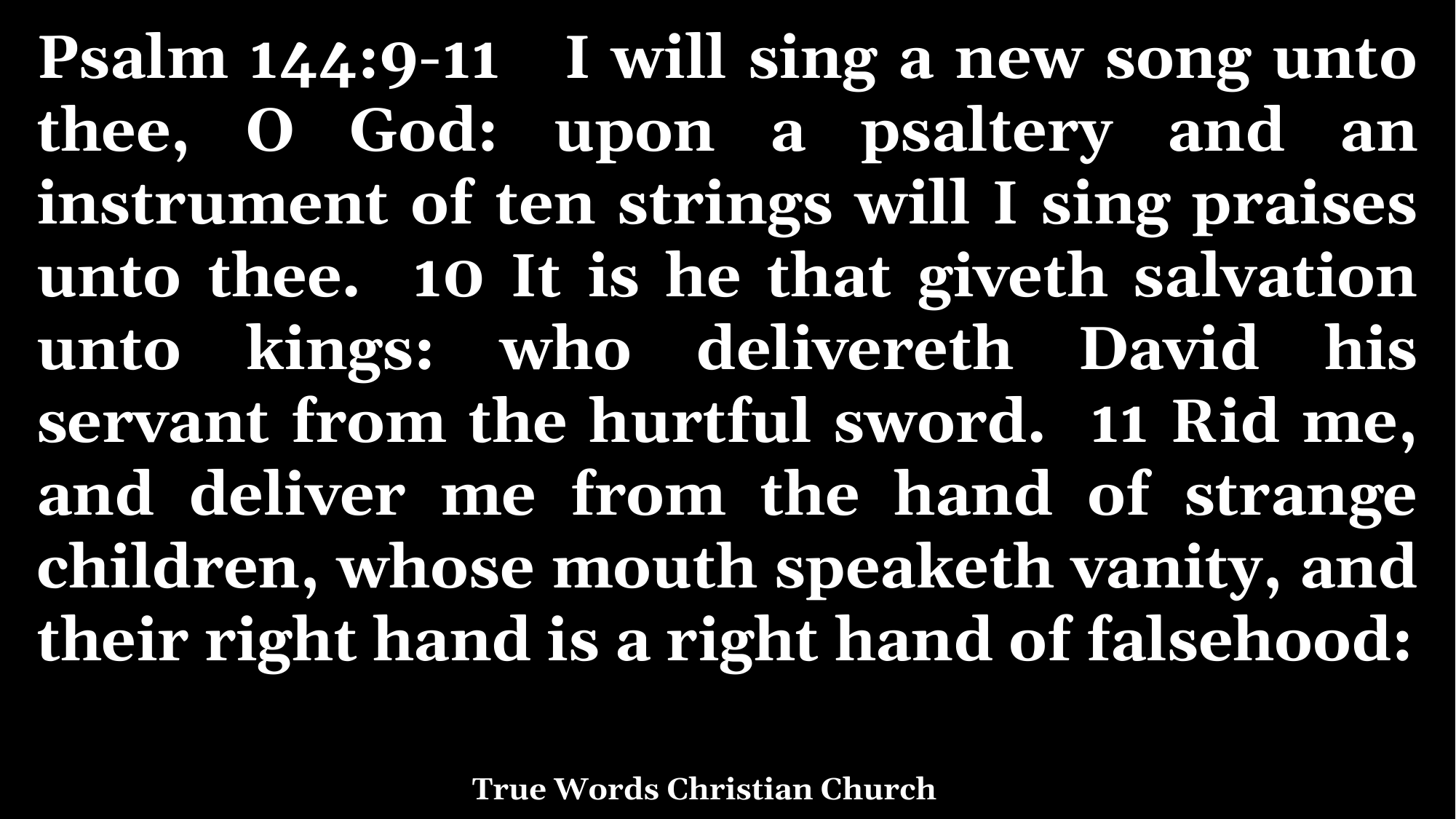

Psalm 144:9-11   I will sing a new song unto thee, O God: upon a psaltery and an instrument of ten strings will I sing praises unto thee.  10 It is he that giveth salvation unto kings: who delivereth David his servant from the hurtful sword.  11 Rid me, and deliver me from the hand of strange children, whose mouth speaketh vanity, and their right hand is a right hand of falsehood:
True Words Christian Church